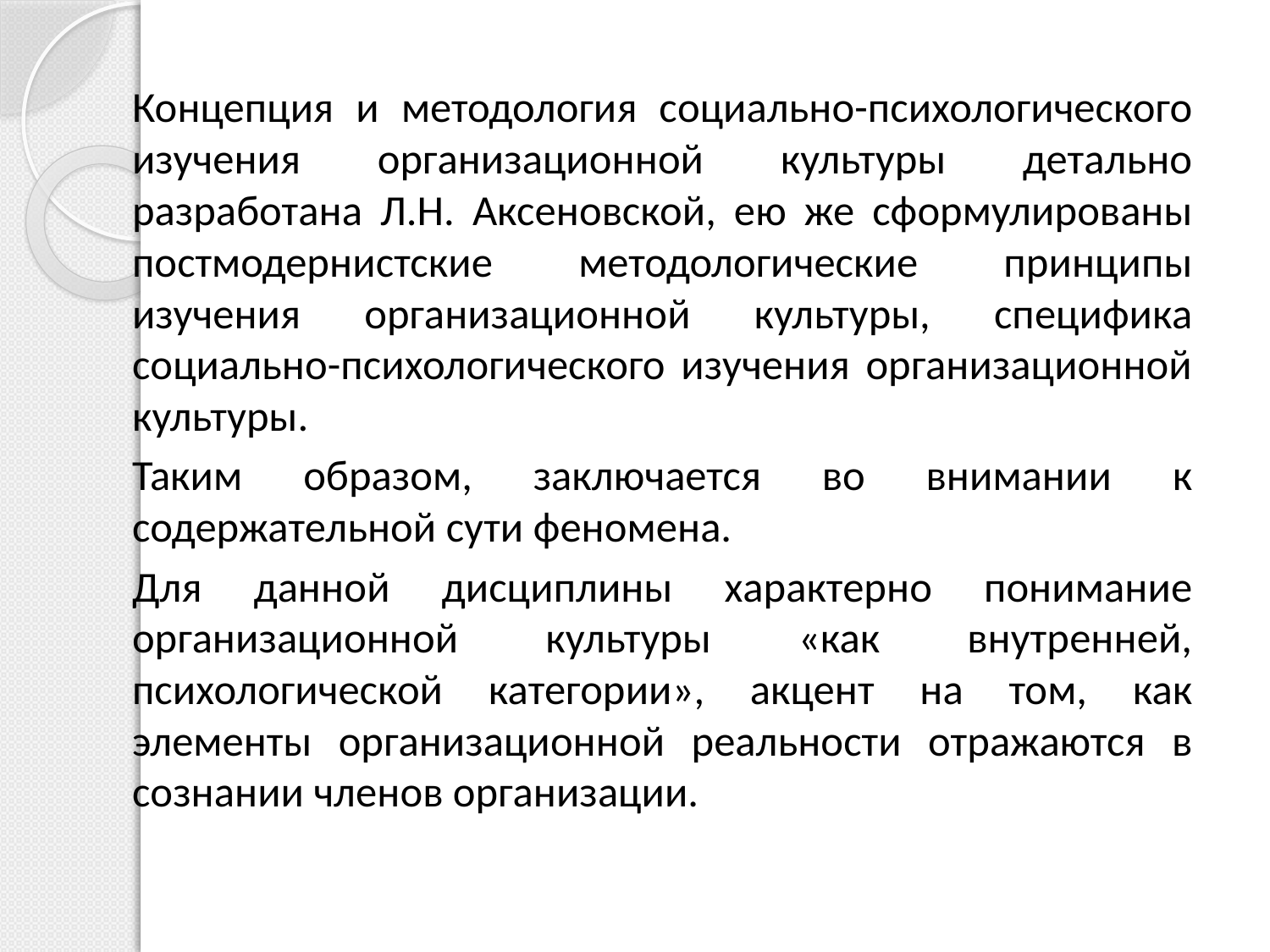

Концепция и методология социально-психологического изучения организационной культуры детально разработана Л.Н. Аксеновской, ею же сформулированы постмодернистские методологические принципы изучения организационной культуры, специфика социально-психологического изучения организационной культуры.
		Таким образом, заключается во внимании к содержательной сути феномена.
		Для данной дисциплины характерно понимание организационной культуры «как внутренней, психологической категории», акцент на том, как элементы организационной реальности отражаются в сознании членов организации.